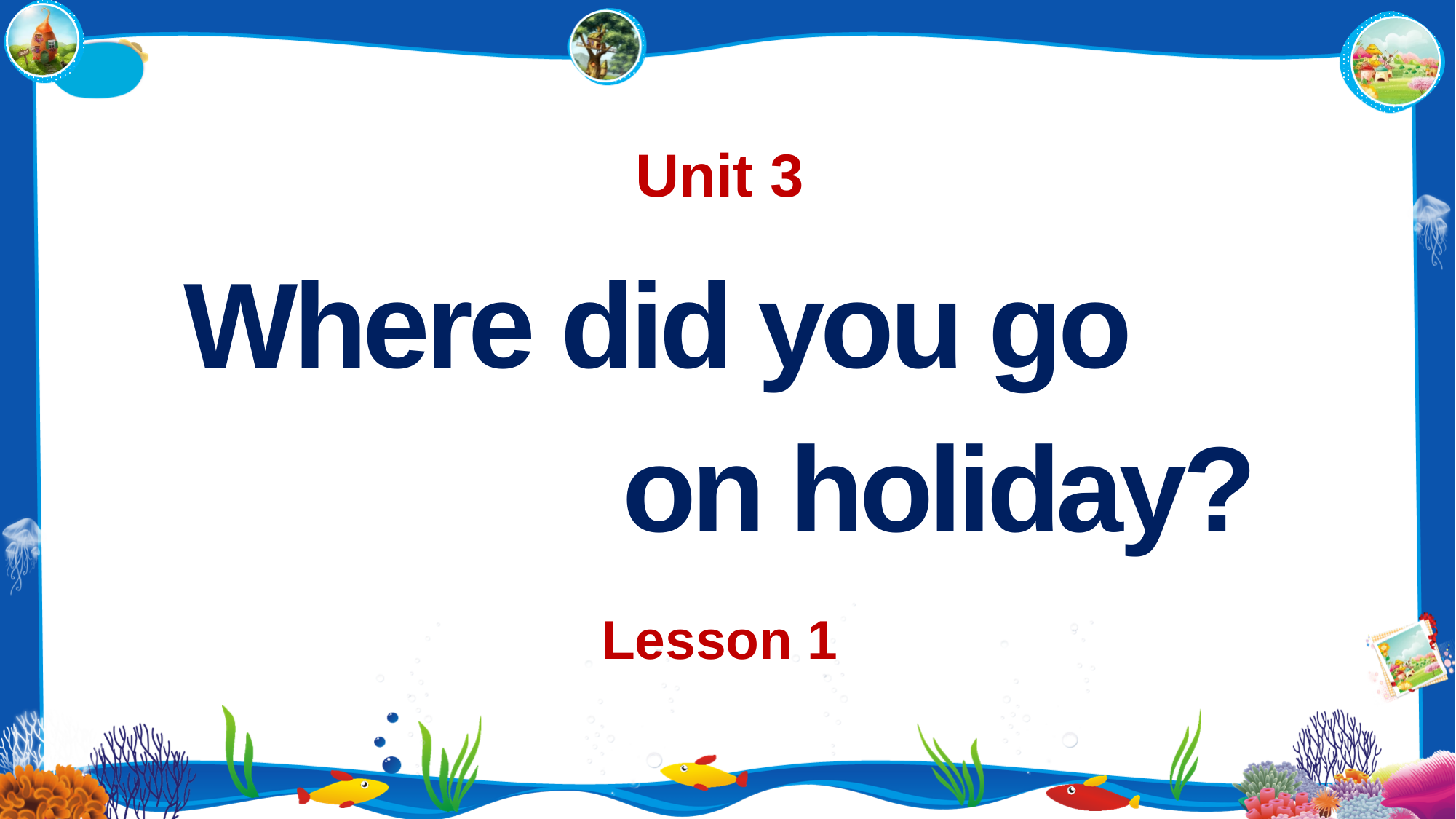

Unit 3
Where did you go
on holiday?
Lesson 1